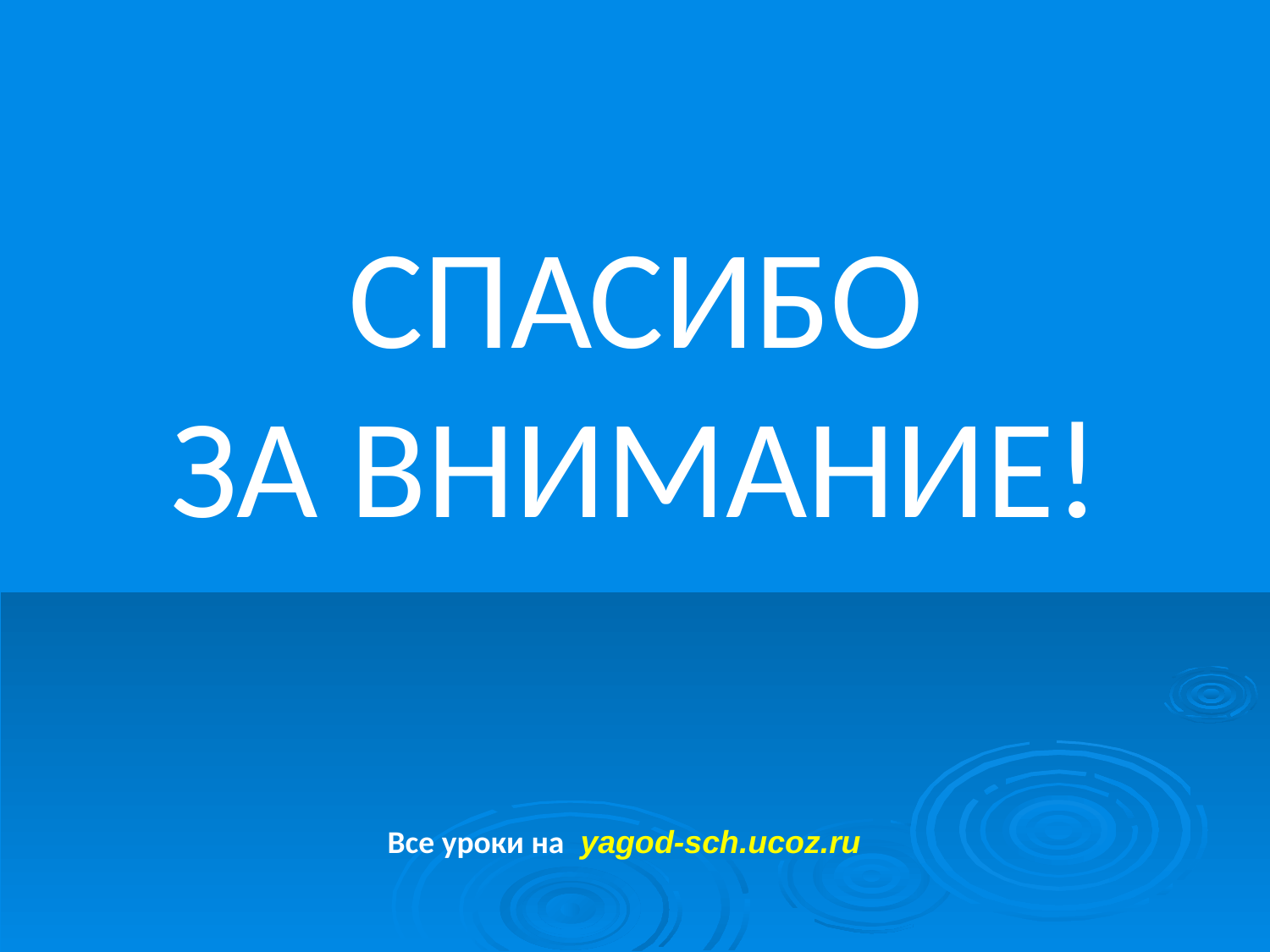

# СПАСИБО ЗА ВНИМАНИЕ!
Все уроки на  yagod-sch.ucoz.ru